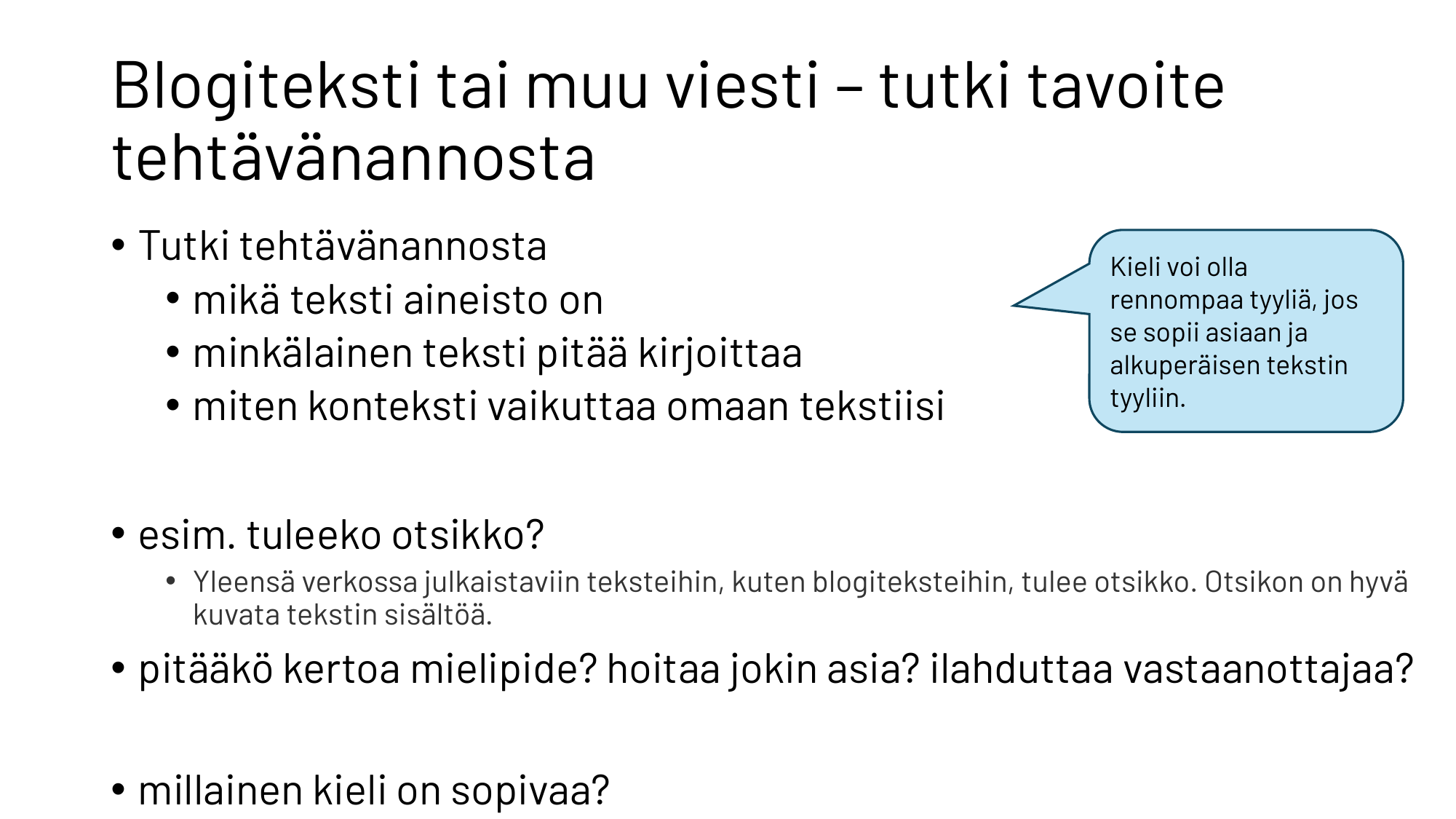

# Blogiteksti tai muu viesti – tutki tavoite tehtävänannosta
Tutki tehtävänannosta
mikä teksti aineisto on
minkälainen teksti pitää kirjoittaa
miten konteksti vaikuttaa omaan tekstiisi

esim. tuleeko otsikko?
Yleensä verkossa julkaistaviin teksteihin, kuten blogiteksteihin, tulee otsikko. Otsikon on hyvä kuvata tekstin sisältöä.
pitääkö kertoa mielipide? hoitaa jokin asia? ilahduttaa vastaanottajaa?

millainen kieli on sopivaa?
Kieli voi olla rennompaa tyyliä, jos se sopii asiaan ja alkuperäisen tekstin tyyliin.